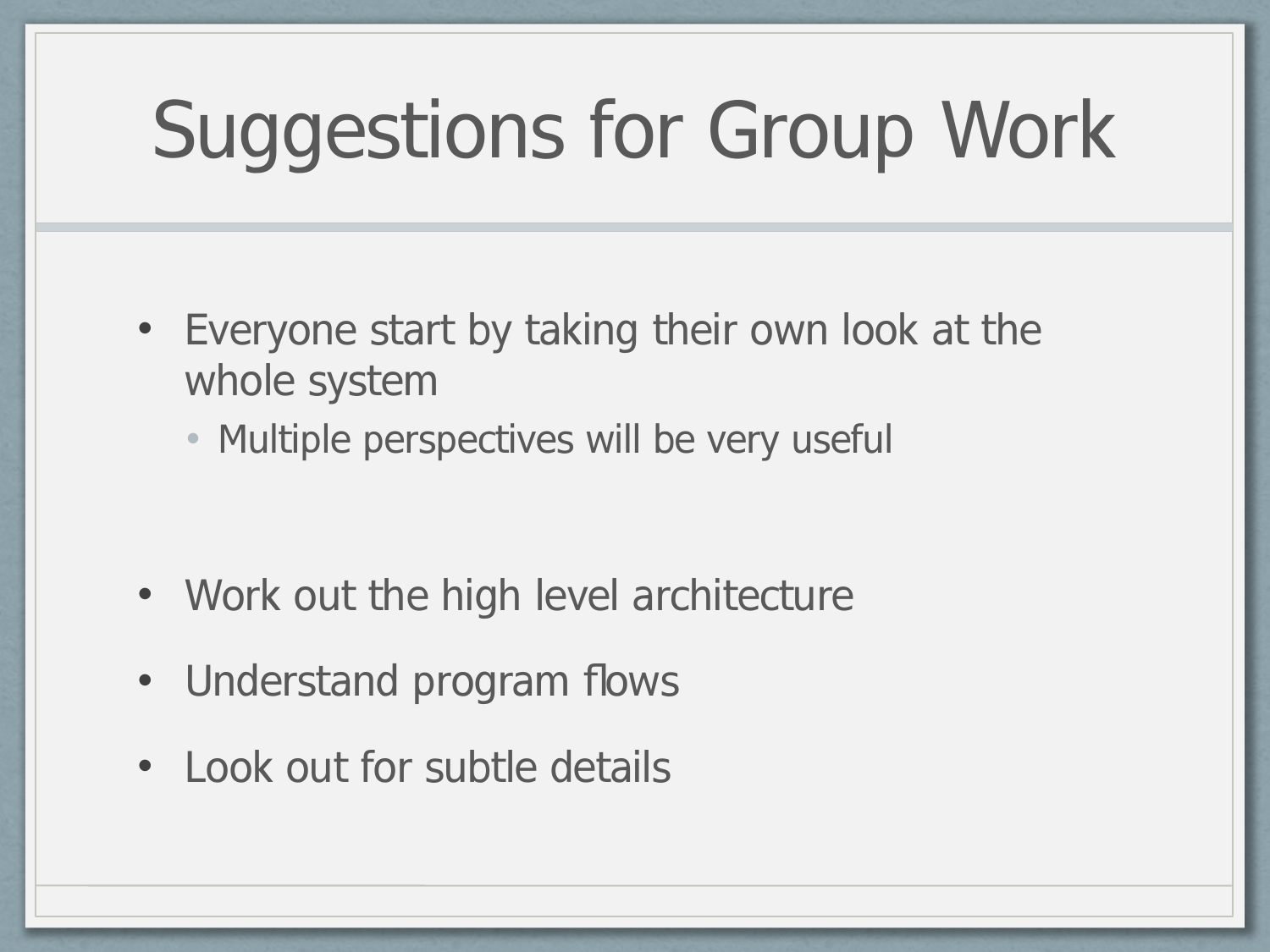

# Suggestions for Group Work
Everyone start by taking their own look at the whole system
Multiple perspectives will be very useful

Work out the high level architecture
Understand program flows
Look out for subtle details